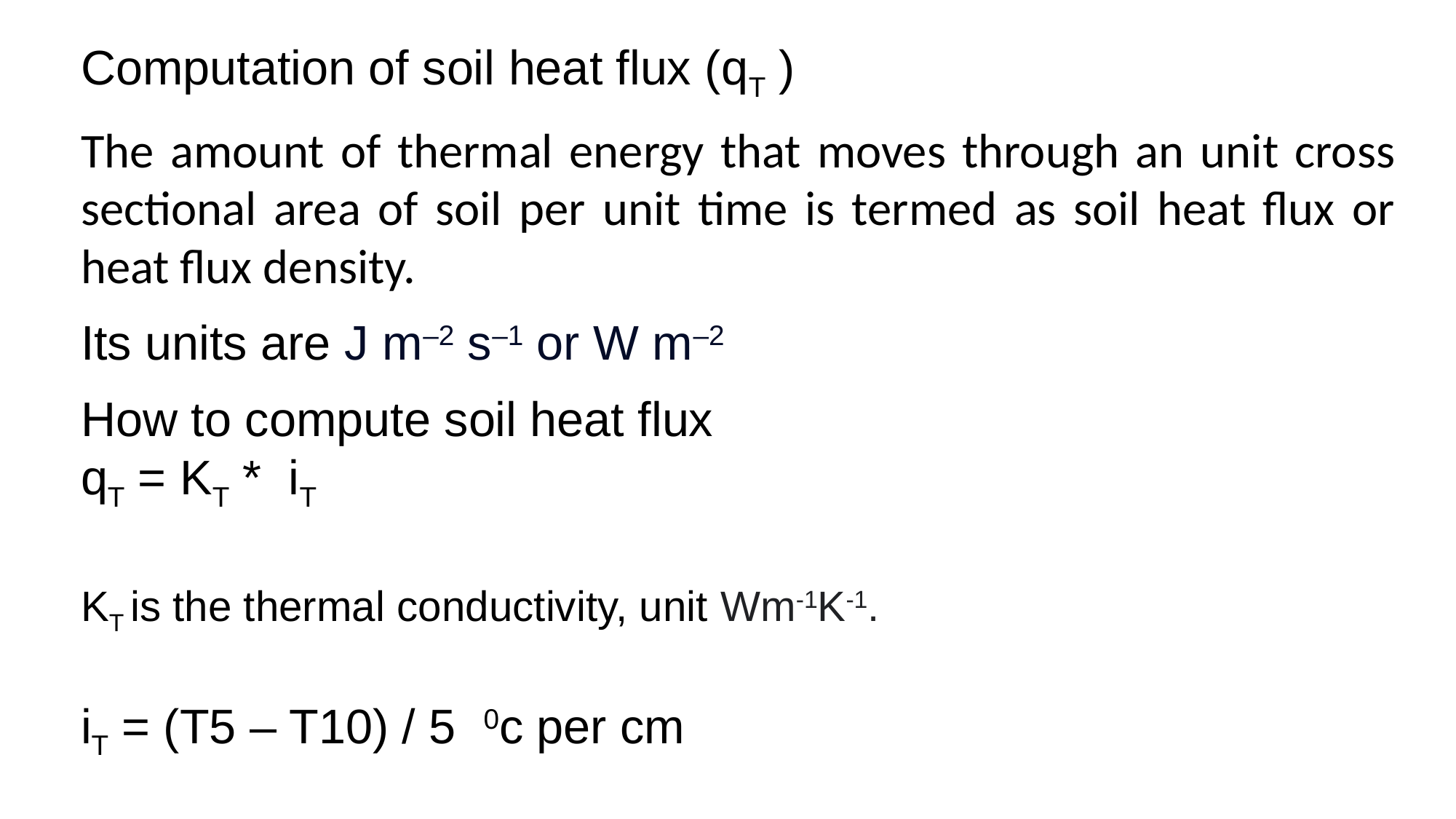

Computation of soil heat flux (qT )

The amount of thermal energy that moves through an unit cross sectional area of soil per unit time is termed as soil heat flux or heat flux density.

Its units are J m–2 s–1 or W m–2

How to compute soil heat flux
qT = KT *  iT

KT is the thermal conductivity, unit Wm-1K-1.

iT = (T5 – T10) / 5  0c per cm